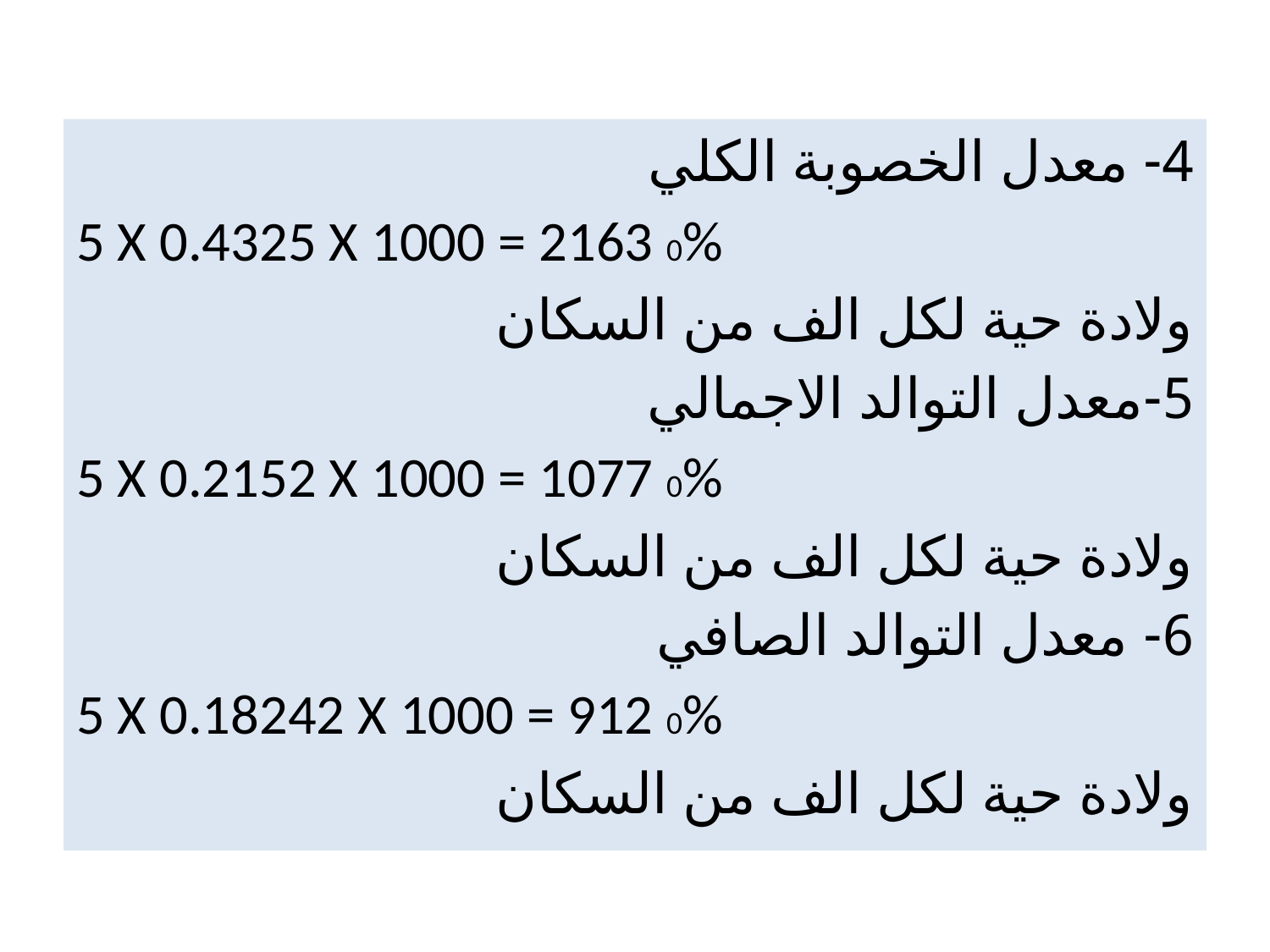

#
4- معدل الخصوبة الكلي
5 X 0.4325 X 1000 = 2163 0%
ولادة حية لكل الف من السكان
5-معدل التوالد الاجمالي
5 X 0.2152 X 1000 = 1077 0%
ولادة حية لكل الف من السكان
6- معدل التوالد الصافي
5 X 0.18242 X 1000 = 912 0%
ولادة حية لكل الف من السكان